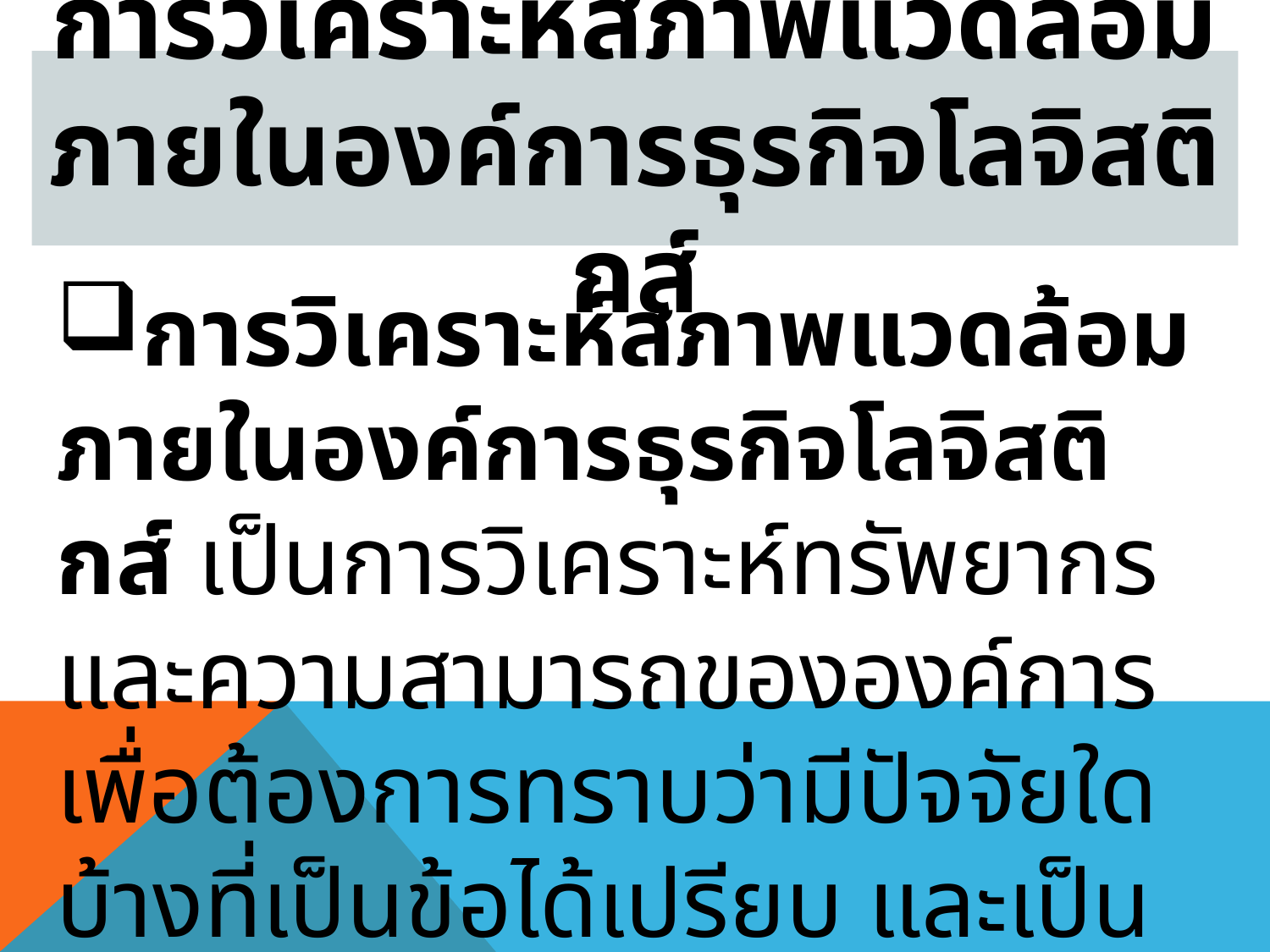

# การวิเคราะห์สภาพแวดล้อมภายในองค์การธุรกิจโลจิสติกส์

การวิเคราะห์สภาพแวดล้อมภายในองค์การธุรกิจโลจิสติกส์ เป็นการวิเคราะห์ทรัพยากรและความสามารถขององค์การเพื่อต้องการทราบว่ามีปัจจัยใดบ้างที่เป็นข้อได้เปรียบ และเป็นข้อเสียเปรียบ เมื่อเปรียบเทียบกับคู่แข่งขัน แล้ว